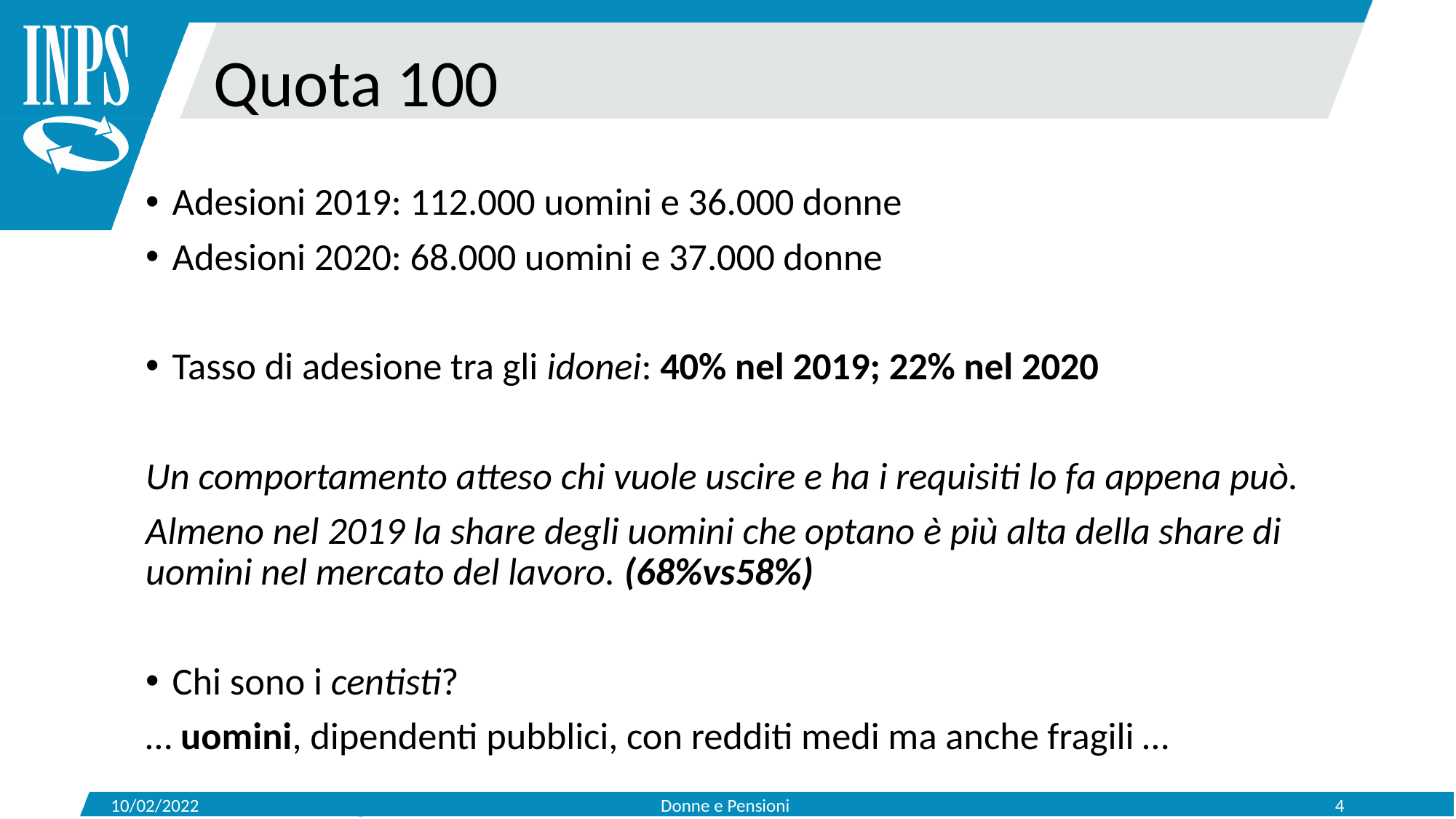

Quota 100
Adesioni 2019: 112.000 uomini e 36.000 donne
Adesioni 2020: 68.000 uomini e 37.000 donne

Tasso di adesione tra gli idonei: 40% nel 2019; 22% nel 2020

Un comportamento atteso chi vuole uscire e ha i requisiti lo fa appena può.
Almeno nel 2019 la share degli uomini che optano è più alta della share di uomini nel mercato del lavoro. (68%vs58%)

Chi sono i centisti?
… uomini, dipendenti pubblici, con redditi medi ma anche fragili …

10/02/2022
Donne e Pensioni
4